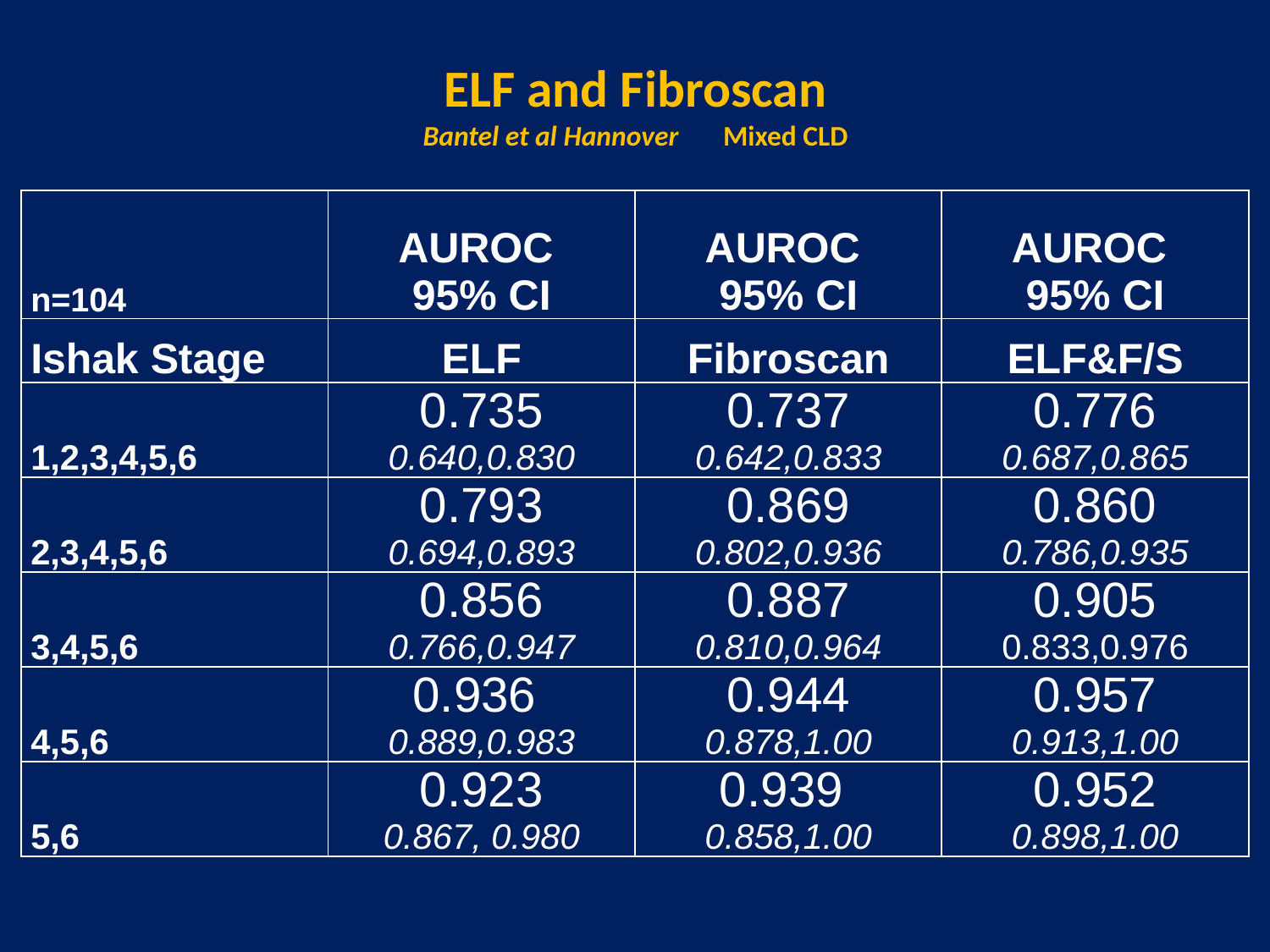

# ELF and Fibroscan Bantel et al Hannover       Mixed CLD
| n=104 | AUROC 95% CI | AUROC 95% CI | AUROC 95% CI |
| --- | --- | --- | --- |
| Ishak Stage | ELF | Fibroscan | ELF&F/S |
| 1,2,3,4,5,6 | 0.735 0.640,0.830 | 0.737 0.642,0.833 | 0.776 0.687,0.865 |
| 2,3,4,5,6 | 0.793 0.694,0.893 | 0.869 0.802,0.936 | 0.860 0.786,0.935 |
| 3,4,5,6 | 0.856 0.766,0.947 | 0.887 0.810,0.964 | 0.905 0.833,0.976 |
| 4,5,6 | 0.936 0.889,0.983 | 0.944 0.878,1.00 | 0.957 0.913,1.00 |
| 5,6 | 0.923 0.867, 0.980 | 0.939 0.858,1.00 | 0.952 0.898,1.00 |